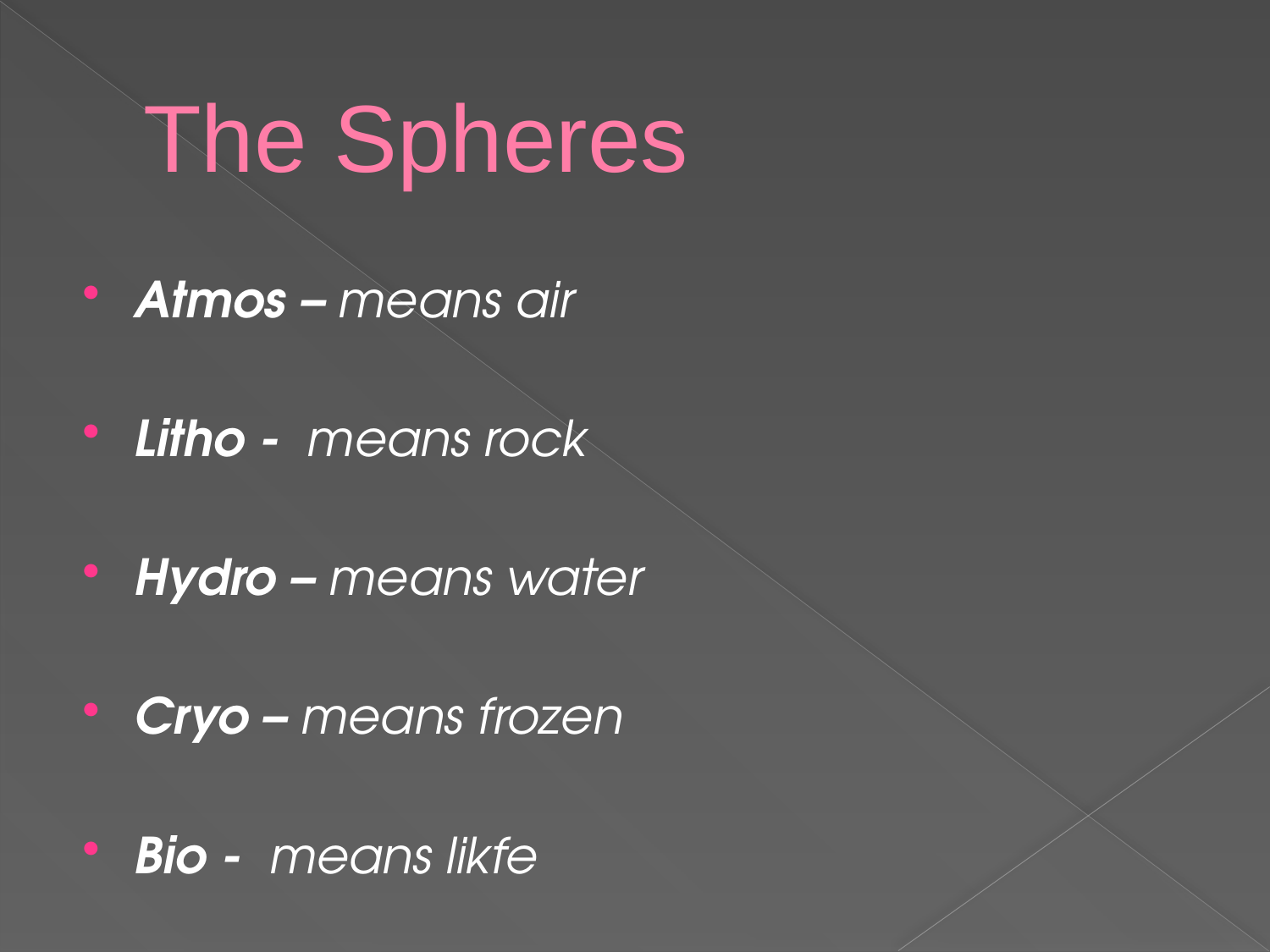

# The Spheres
Atmos – means air

Litho -  means rock

Hydro – means water

Cryo – means frozen

Bio -  means likfe